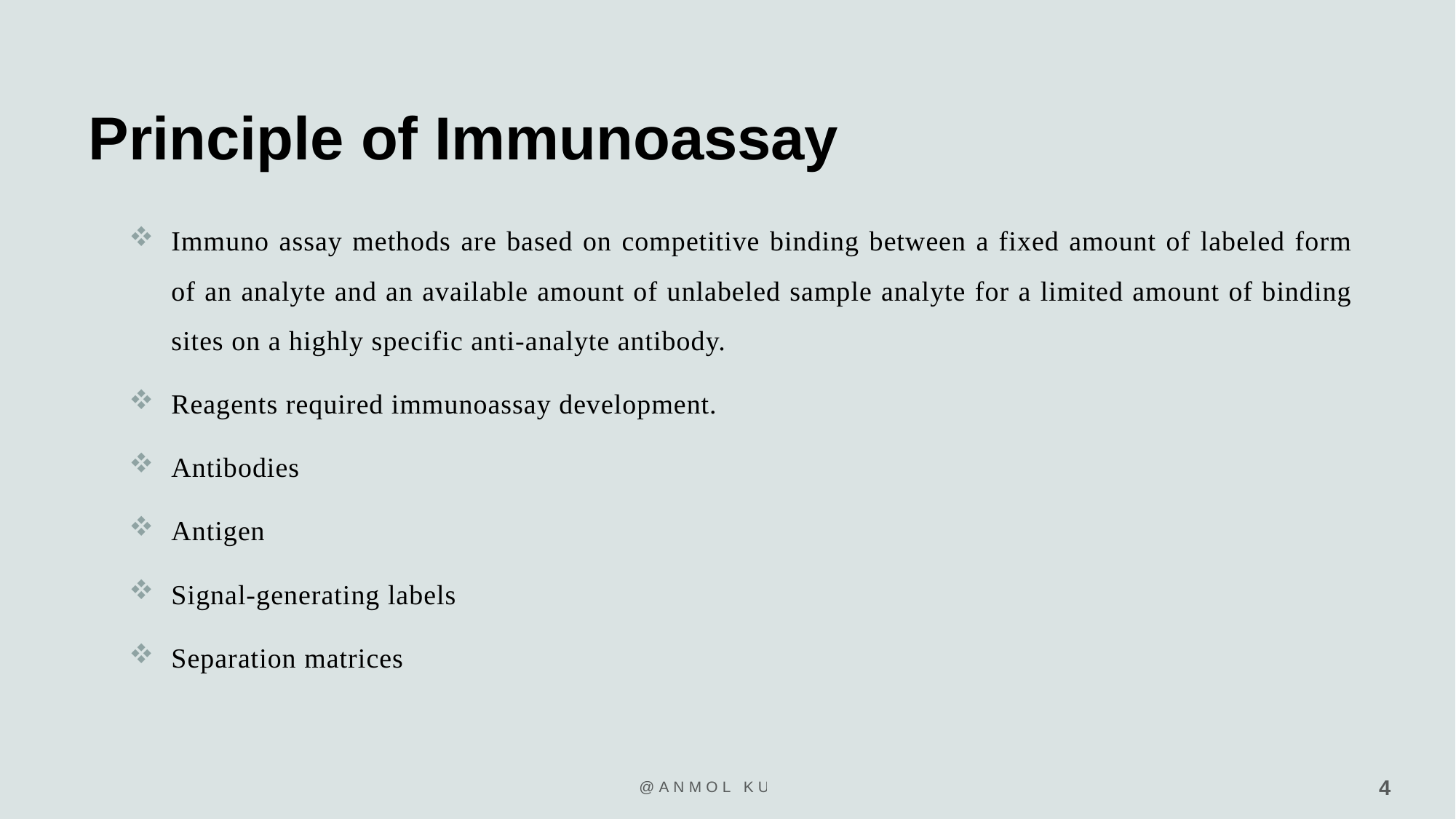

# Principle of Immunoassay
Immuno assay methods are based on competitive binding between a fixed amount of labeled form of an analyte and an available amount of unlabeled sample analyte for a limited amount of binding sites on a highly specific anti-analyte antibody.
Reagents required immunoassay development.
Antibodies
Antigen
Signal-generating labels
Separation matrices
@Anmol kumar
4